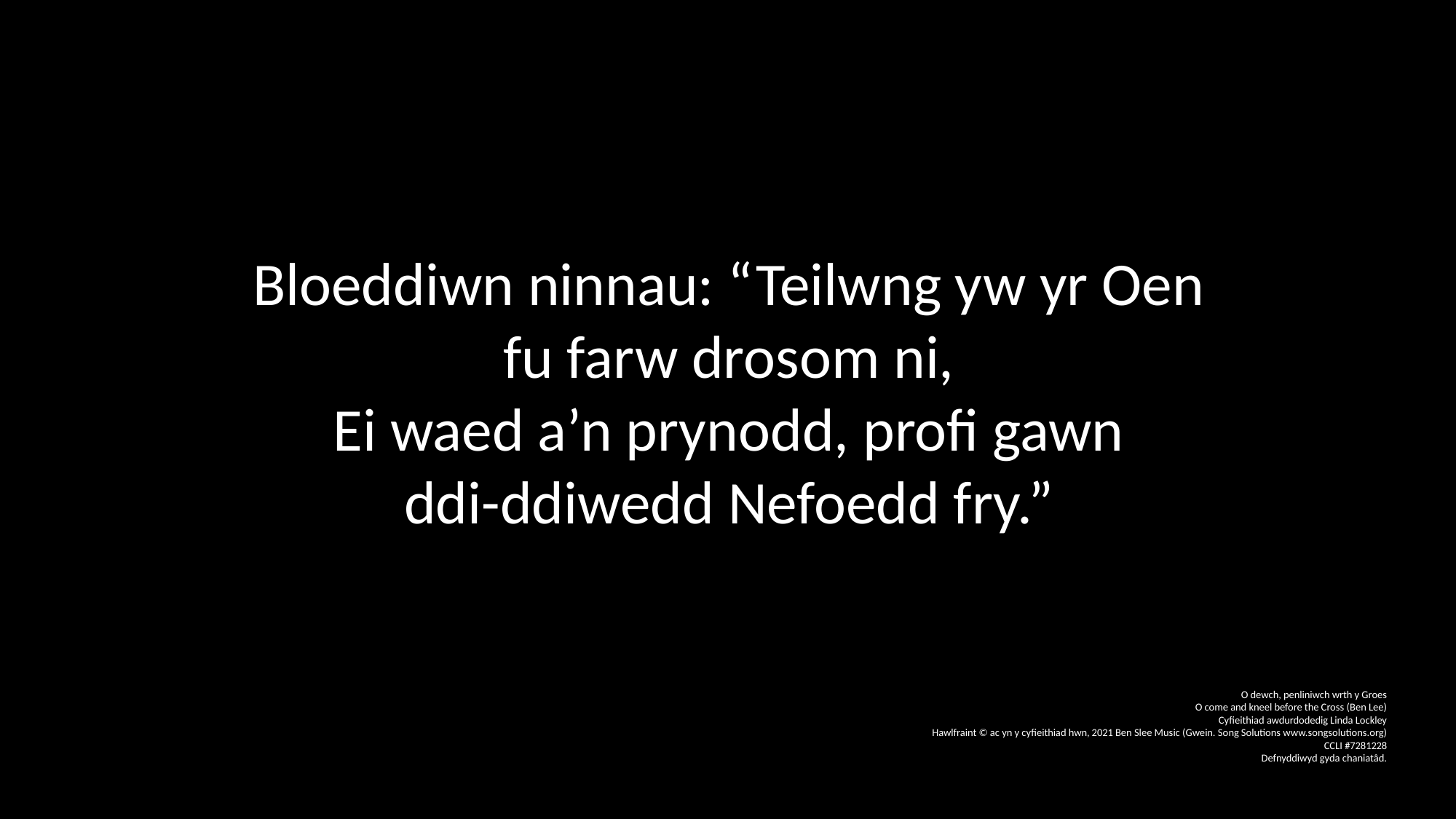

Bloeddiwn ninnau: “Teilwng yw yr Oen
fu farw drosom ni,
Ei waed a’n prynodd, profi gawn
ddi-ddiwedd Nefoedd fry.”
O dewch, penliniwch wrth y Groes
O come and kneel before the Cross (Ben Lee)
Cyfieithiad awdurdodedig Linda Lockley
Hawlfraint © ac yn y cyfieithiad hwn, 2021 Ben Slee Music (Gwein. Song Solutions www.songsolutions.org)
CCLI #7281228
Defnyddiwyd gyda chaniatâd.